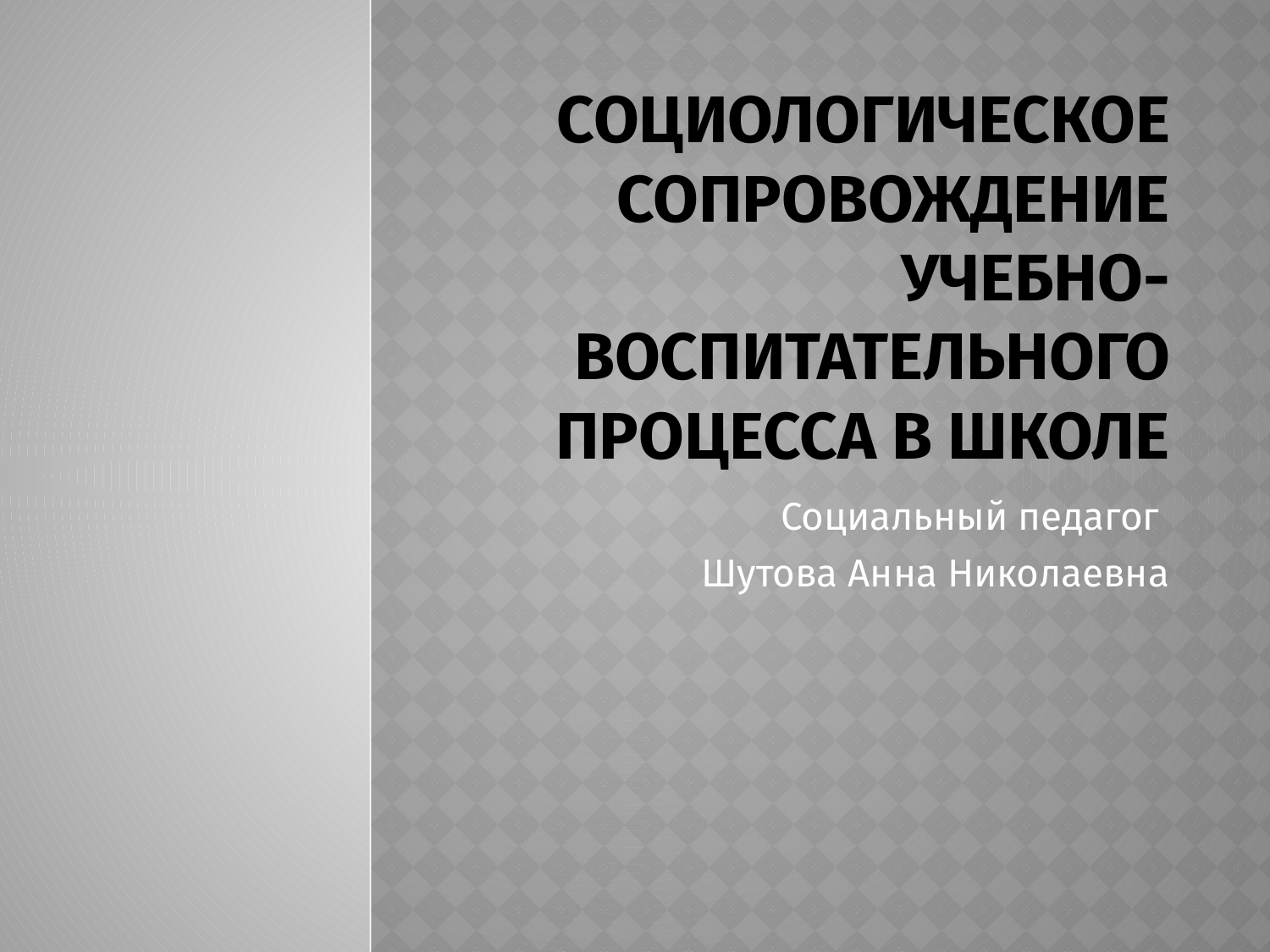

# Социологическое сопровождение учебно-воспитательного процесса в школе
Социальный педагог
Шутова Анна Николаевна